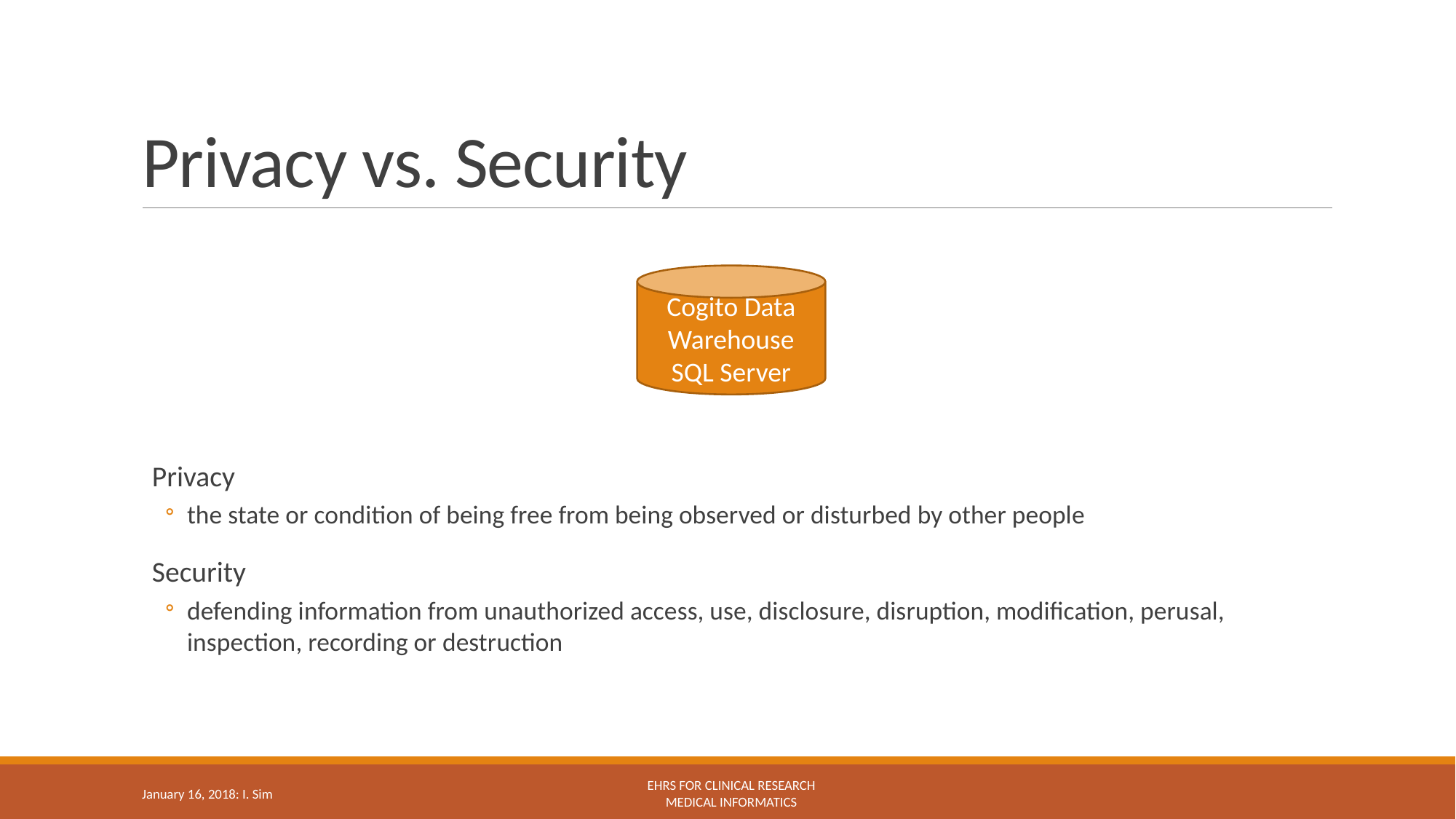

# Privacy vs. Security
Cogito Data Warehouse
SQL Server
Privacy
the state or condition of being free from being observed or disturbed by other people
Security
defending information from unauthorized access, use, disclosure, disruption, modification, perusal, inspection, recording or destruction
January 16, 2018: I. Sim
EHRs for Clinical Research
Medical Informatics